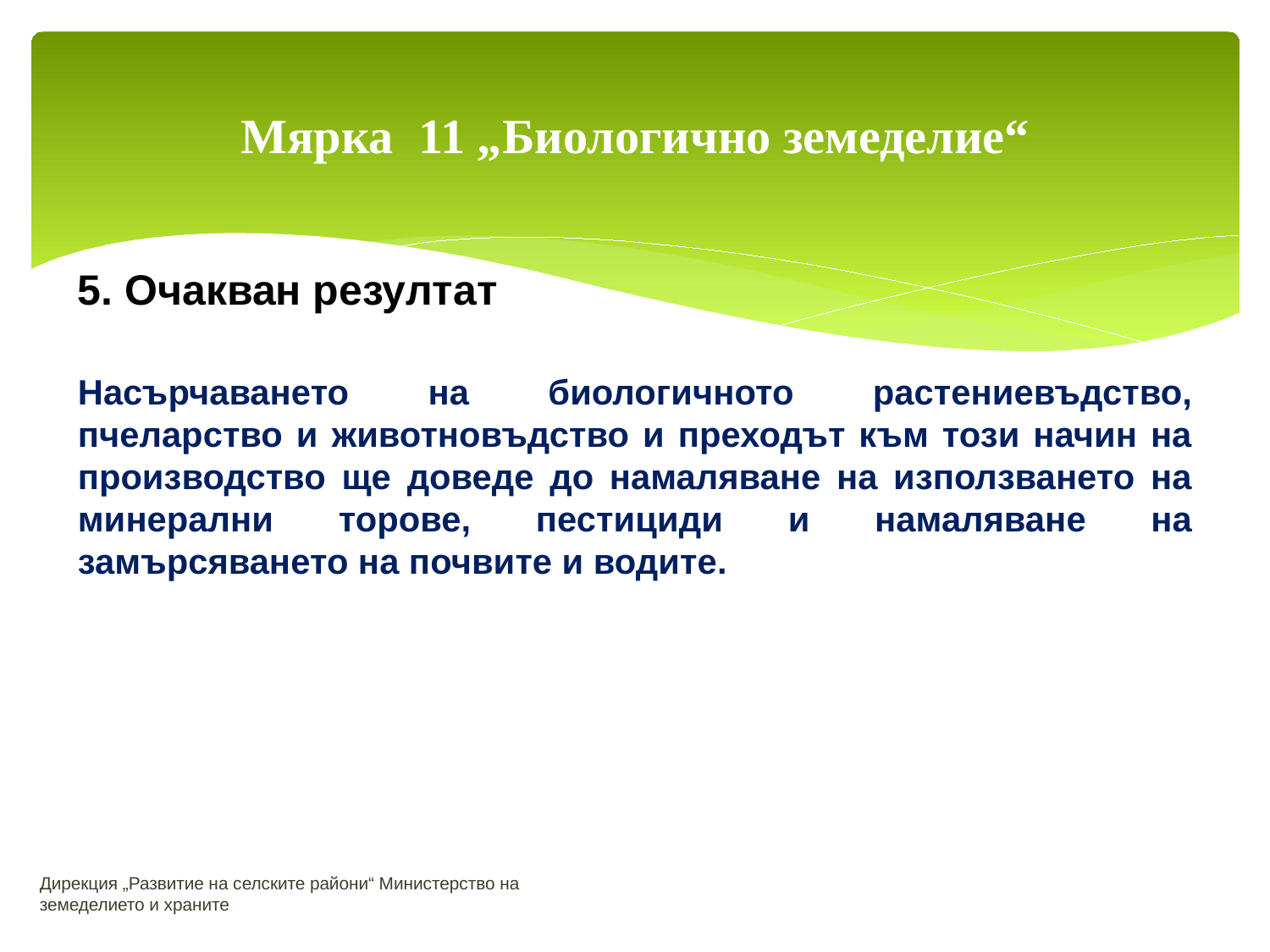

# Мярка  11 „Биологично земеделие“
5. Очакван резултат

Насърчаването на биологичното растениевъдство, пчеларство и животновъдство и преходът към този начин на производство ще доведе до намаляване на използването на минерални торове, пестициди и намаляване на замърсяването на почвите и водите.
Дирекция „Развитие на селските райони“ Министерство на земеделието и храните